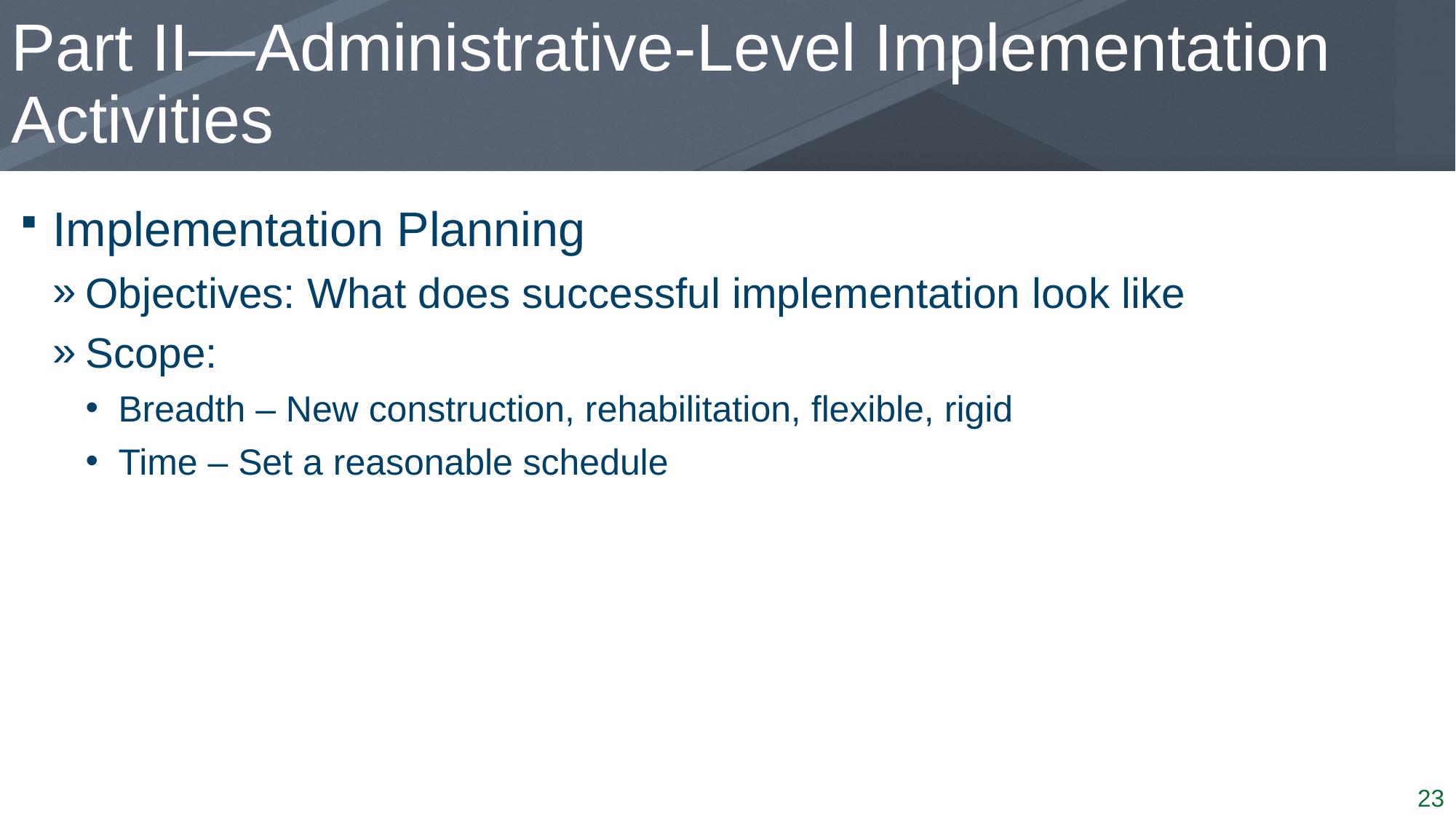

# Part II—Administrative-Level Implementation Activities
Implementation Planning
Objectives: What does successful implementation look like
Scope:
Breadth – New construction, rehabilitation, flexible, rigid
Time – Set a reasonable schedule